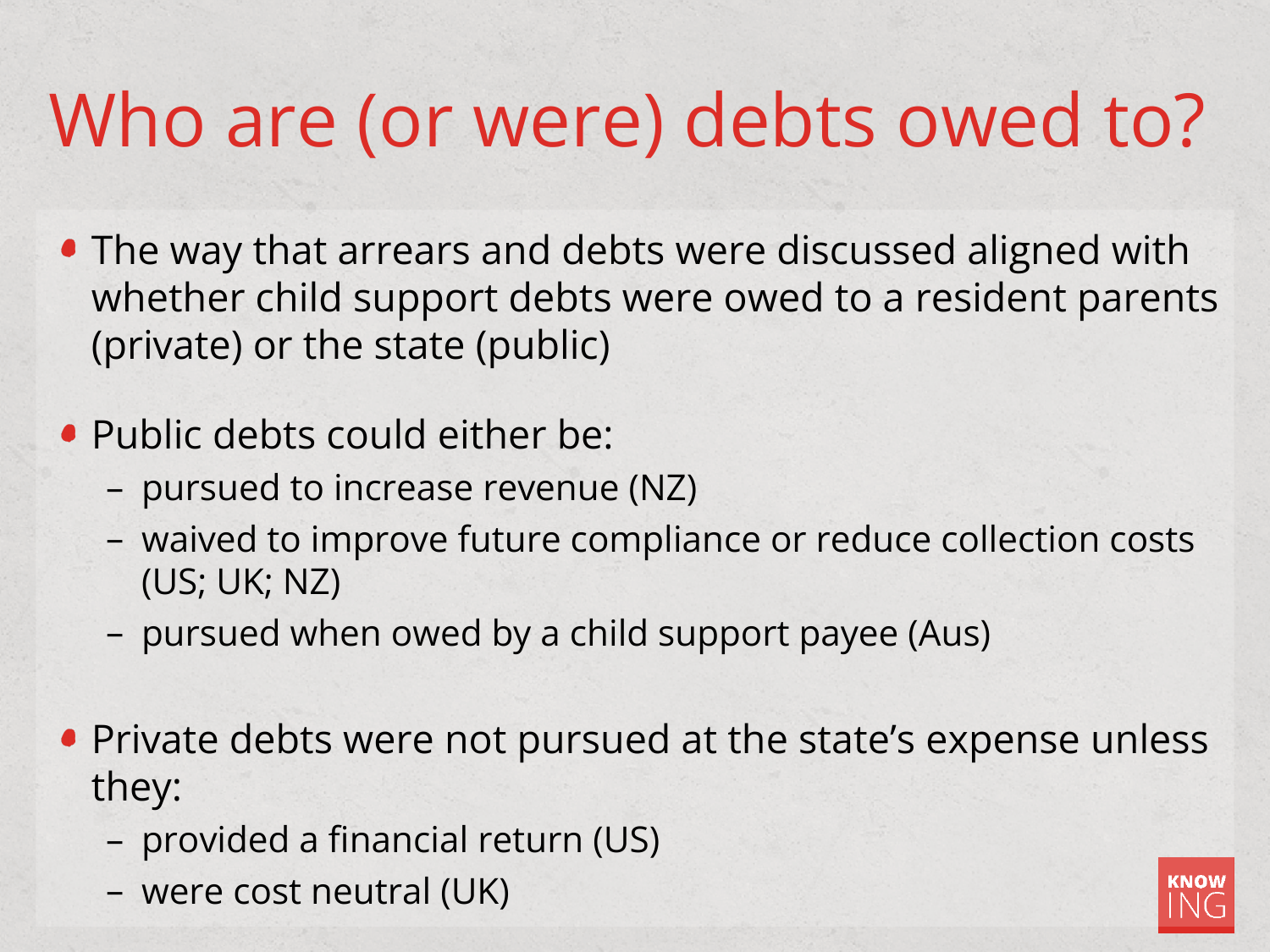

# Who are (or were) debts owed to?
The way that arrears and debts were discussed aligned with whether child support debts were owed to a resident parents (private) or the state (public)

Public debts could either be:
pursued to increase revenue (NZ)
waived to improve future compliance or reduce collection costs (US; UK; NZ)
pursued when owed by a child support payee (Aus)

Private debts were not pursued at the state’s expense unless they:
provided a financial return (US)
were cost neutral (UK)